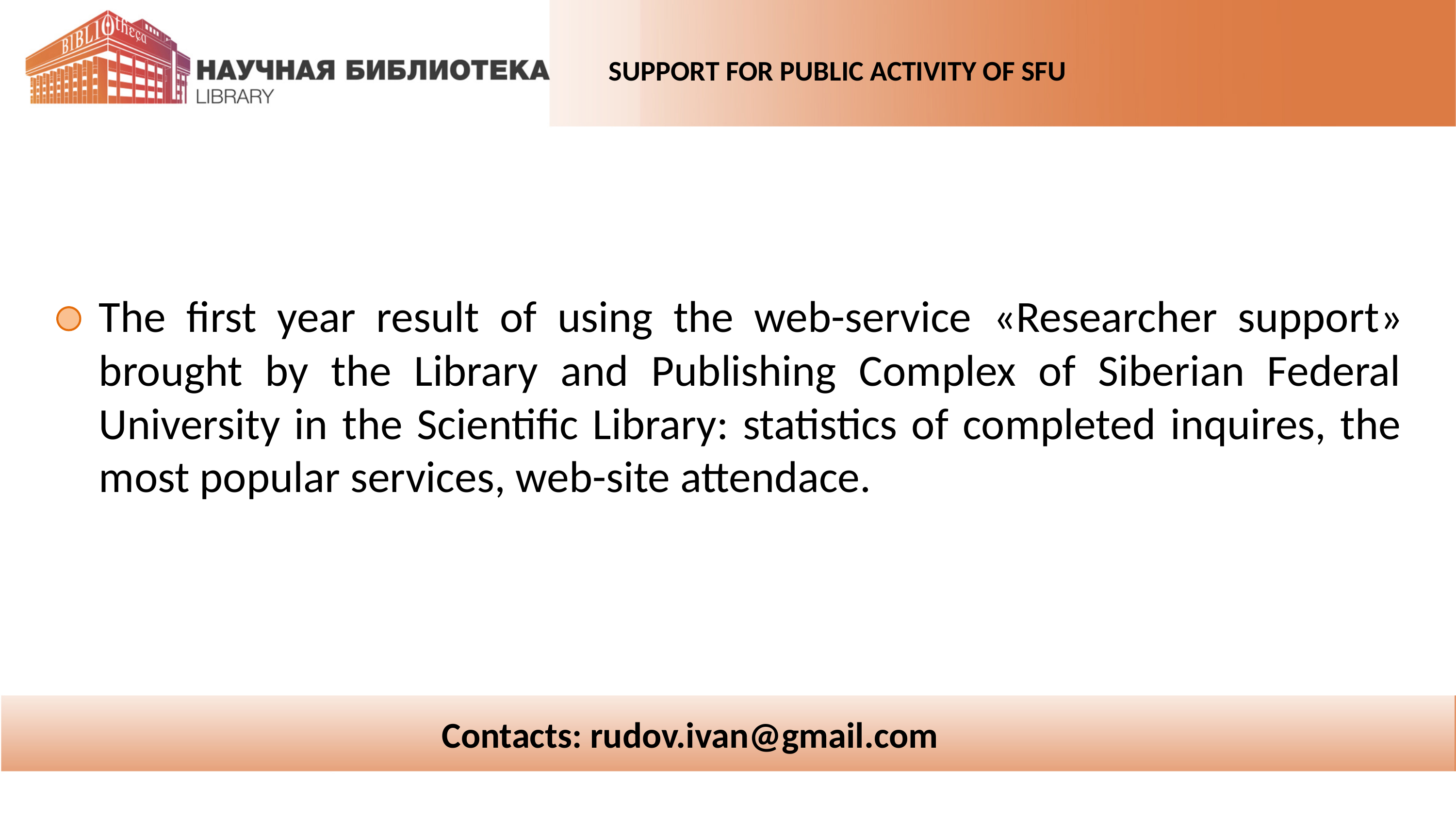

SUPPORT FOR PUBLIC ACTIVITY OF SFU
The first year result of using the web-service «Researcher support» brought by the Library and Publishing Complex of Siberian Federal University in the Scientific Library: statistics of completed inquires, the most popular services, web-site attendace.

Сontacts: rudov.ivan@gmail.com